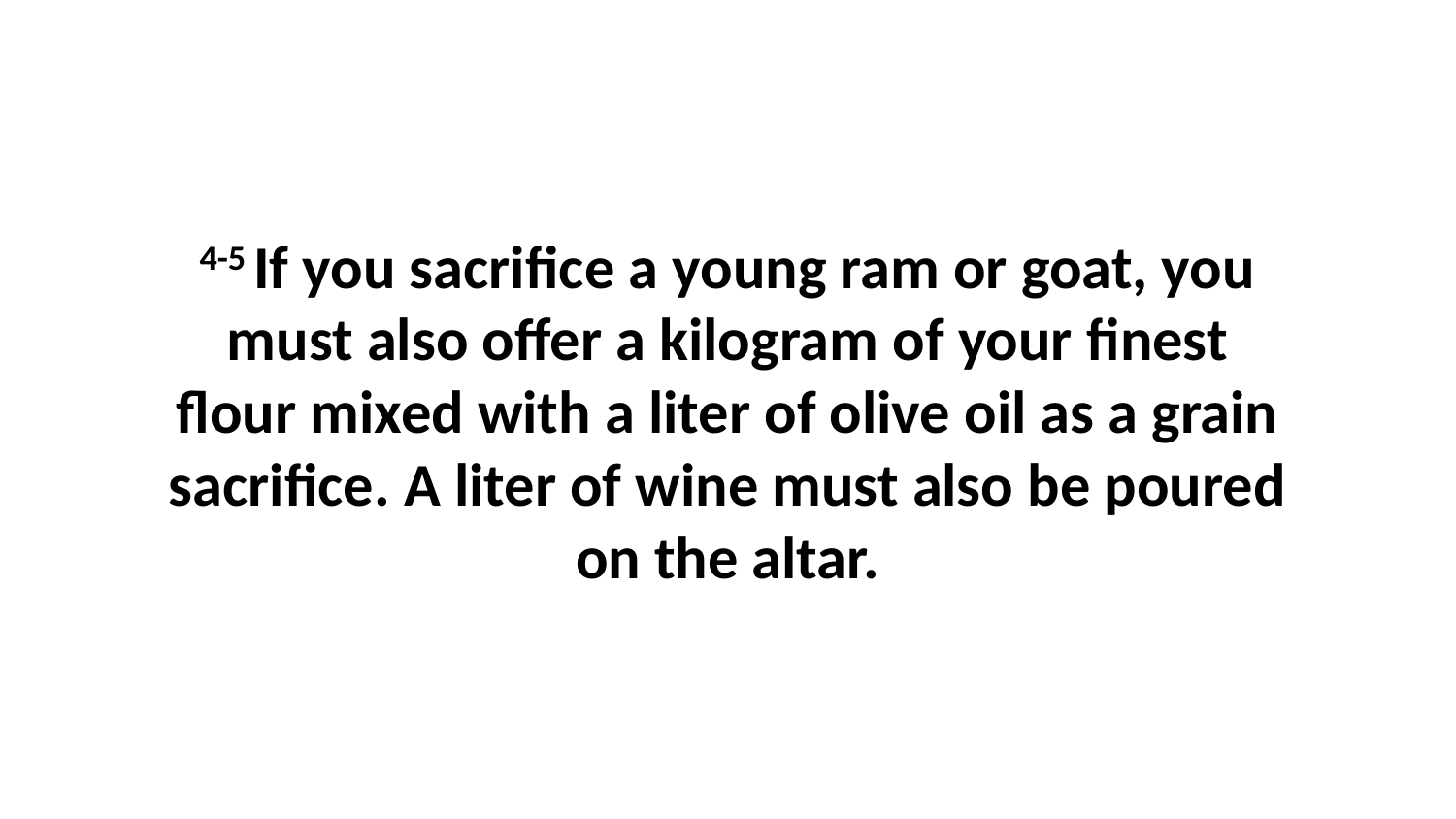

4-5 If you sacrifice a young ram or goat, you must also offer a kilogram of your finest flour mixed with a liter of olive oil as a grain sacrifice. A liter of wine must also be poured on the altar.